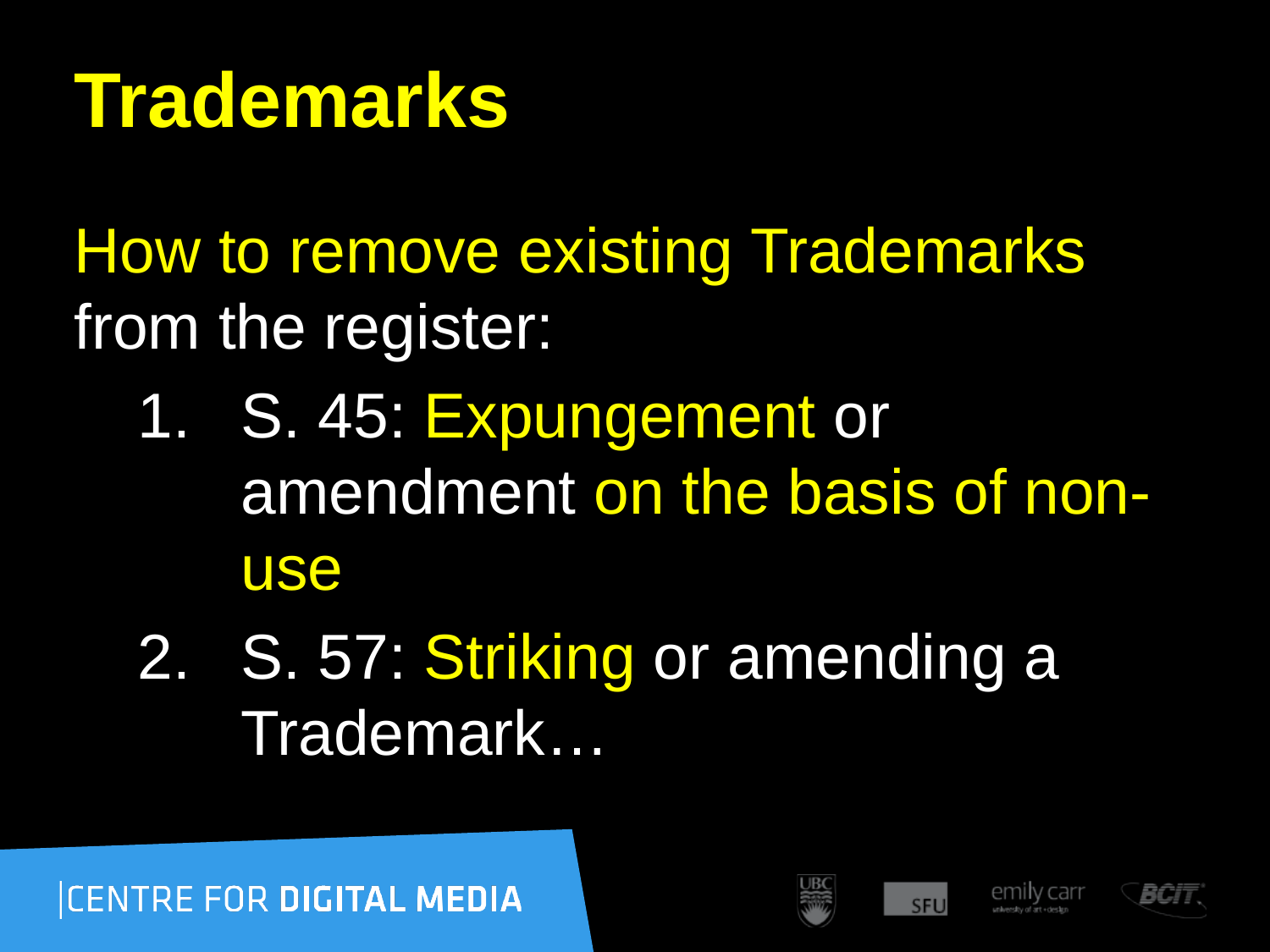

132
# Trademarks
How to remove existing Trademarks from the register:
S. 45: Expungement or amendment on the basis of non-use
S. 57: Striking or amending a Trademark…